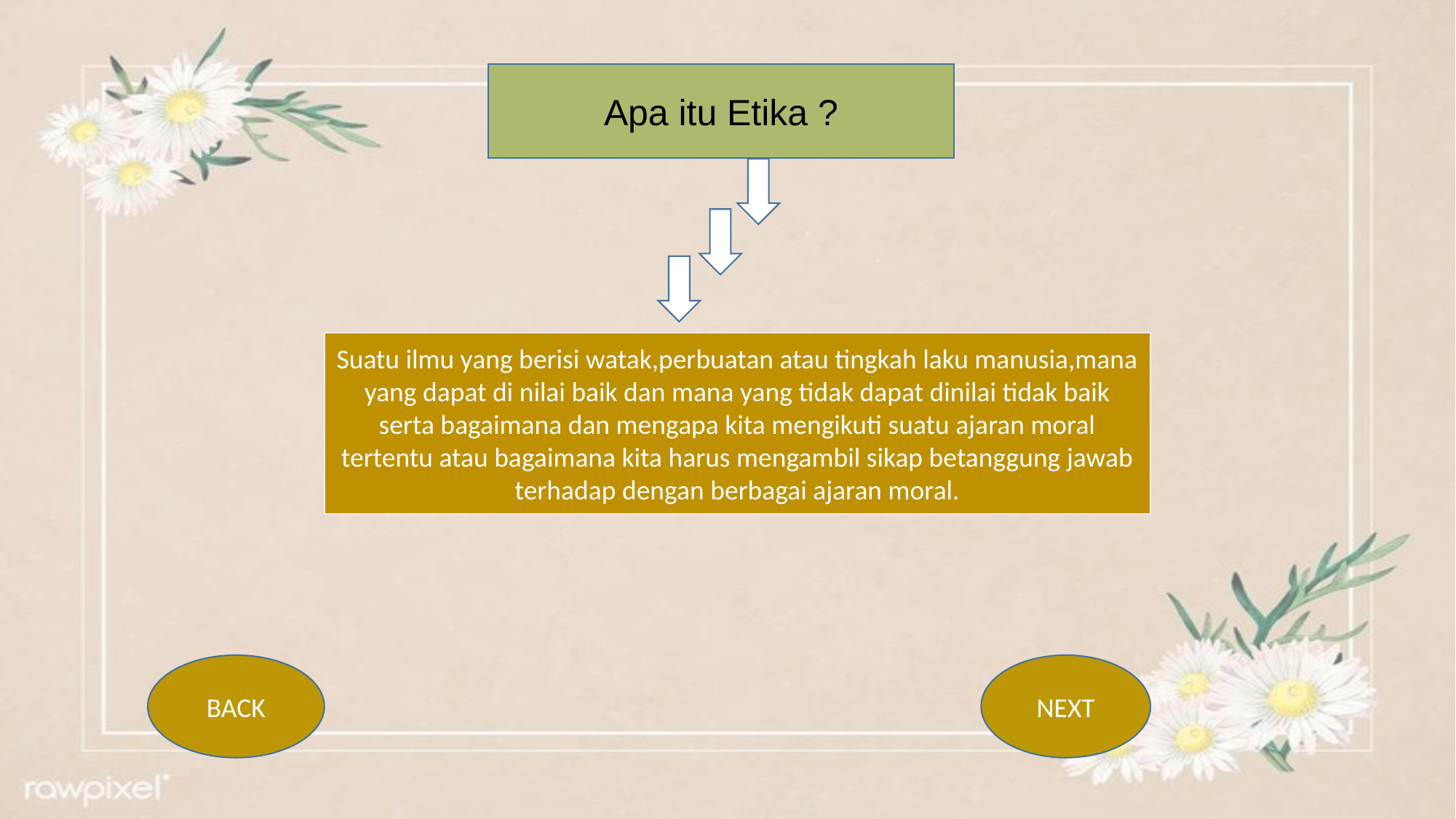

Apa itu Etika ?

Suatu ilmu yang berisi watak,perbuatan atau tingkah laku manusia,mana yang dapat di nilai baik dan mana yang tidak dapat dinilai tidak baik serta bagaimana dan mengapa kita mengikuti suatu ajaran moral tertentu atau bagaimana kita harus mengambil sikap betanggung jawab terhadap dengan berbagai ajaran moral.
BACK
NEXT